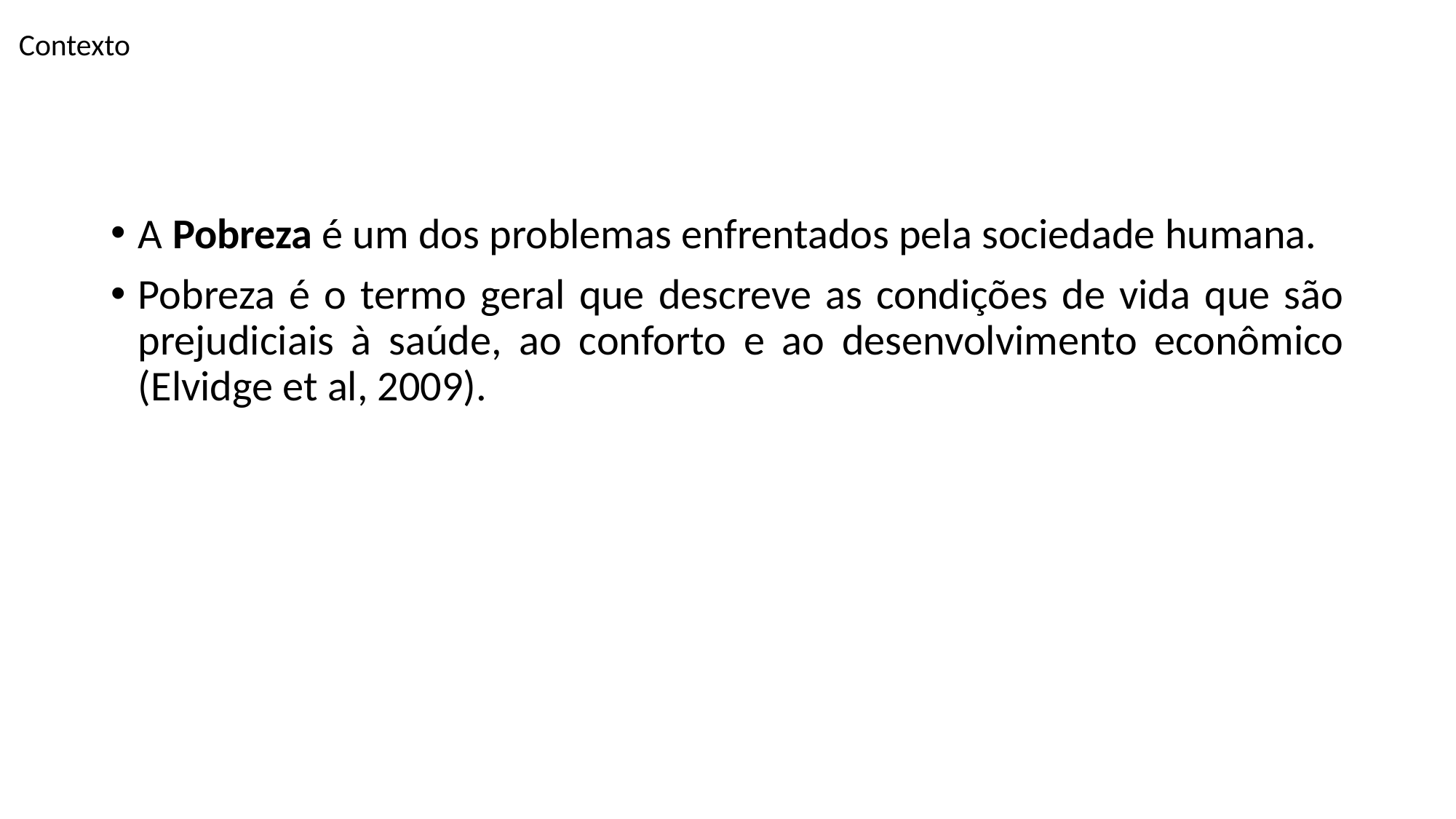

# Contexto
A Pobreza é um dos problemas enfrentados pela sociedade humana.
Pobreza é o termo geral que descreve as condições de vida que são prejudiciais à saúde, ao conforto e ao desenvolvimento econômico (Elvidge et al, 2009).